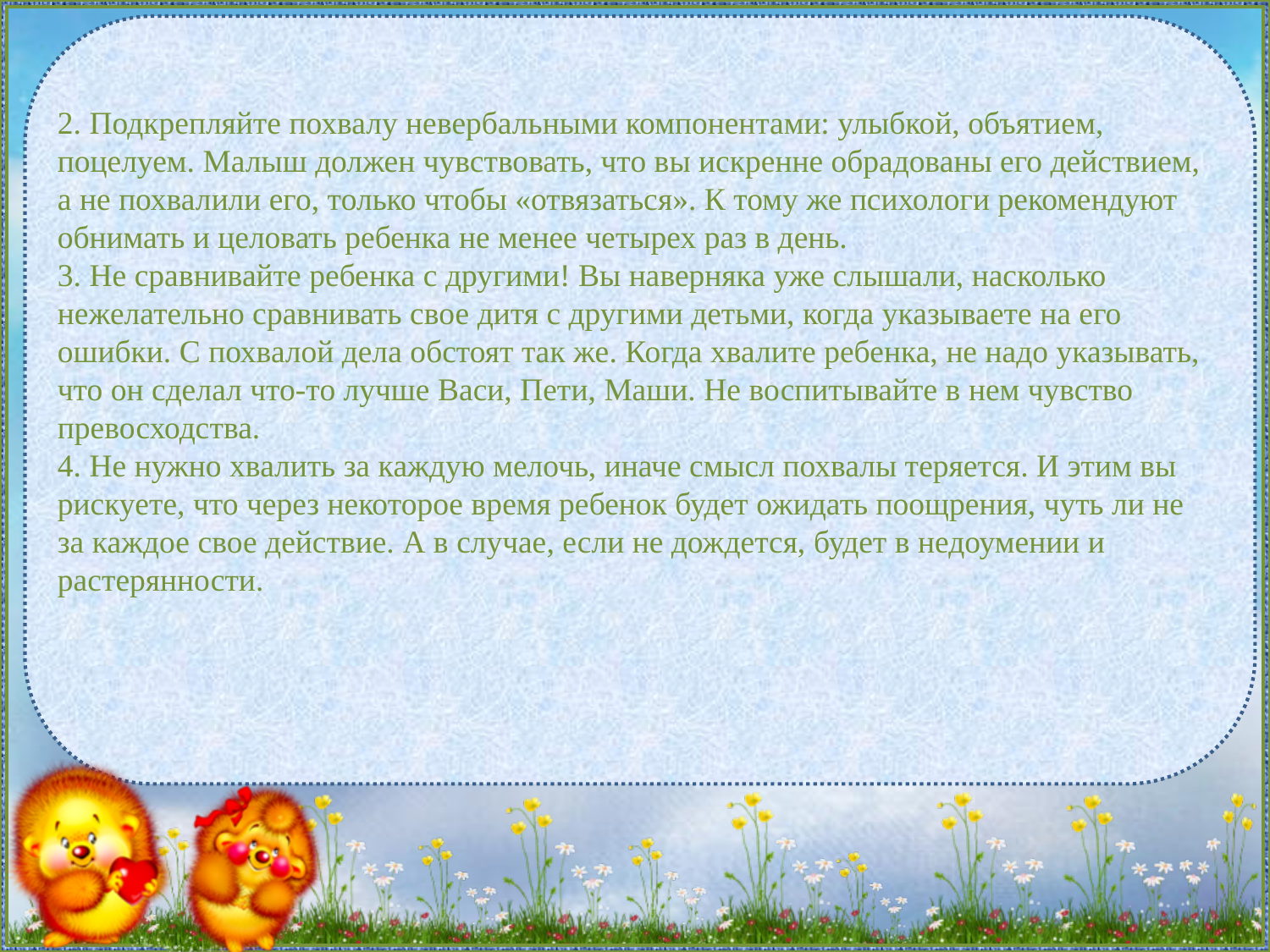

2. Подкрепляйте похвалу невербальными компонентами: улыбкой, объятием, поцелуем. Малыш должен чувствовать, что вы искренне обрадованы его действием, а не похвалили его, только чтобы «отвязаться». К тому же психологи рекомендуют обнимать и целовать ребенка не менее четырех раз в день. 
3. Не сравнивайте ребенка с другими! Вы наверняка уже слышали, насколько нежелательно сравнивать свое дитя с другими детьми, когда указываете на его ошибки. С похвалой дела обстоят так же. Когда хвалите ребенка, не надо указывать, что он сделал что-то лучше Васи, Пети, Маши. Не воспитывайте в нем чувство превосходства. 
4. Не нужно хвалить за каждую мелочь, иначе смысл похвалы теряется. И этим вы рискуете, что через некоторое время ребенок будет ожидать поощрения, чуть ли не за каждое свое действие. А в случае, если не дождется, будет в недоумении и растерянности.